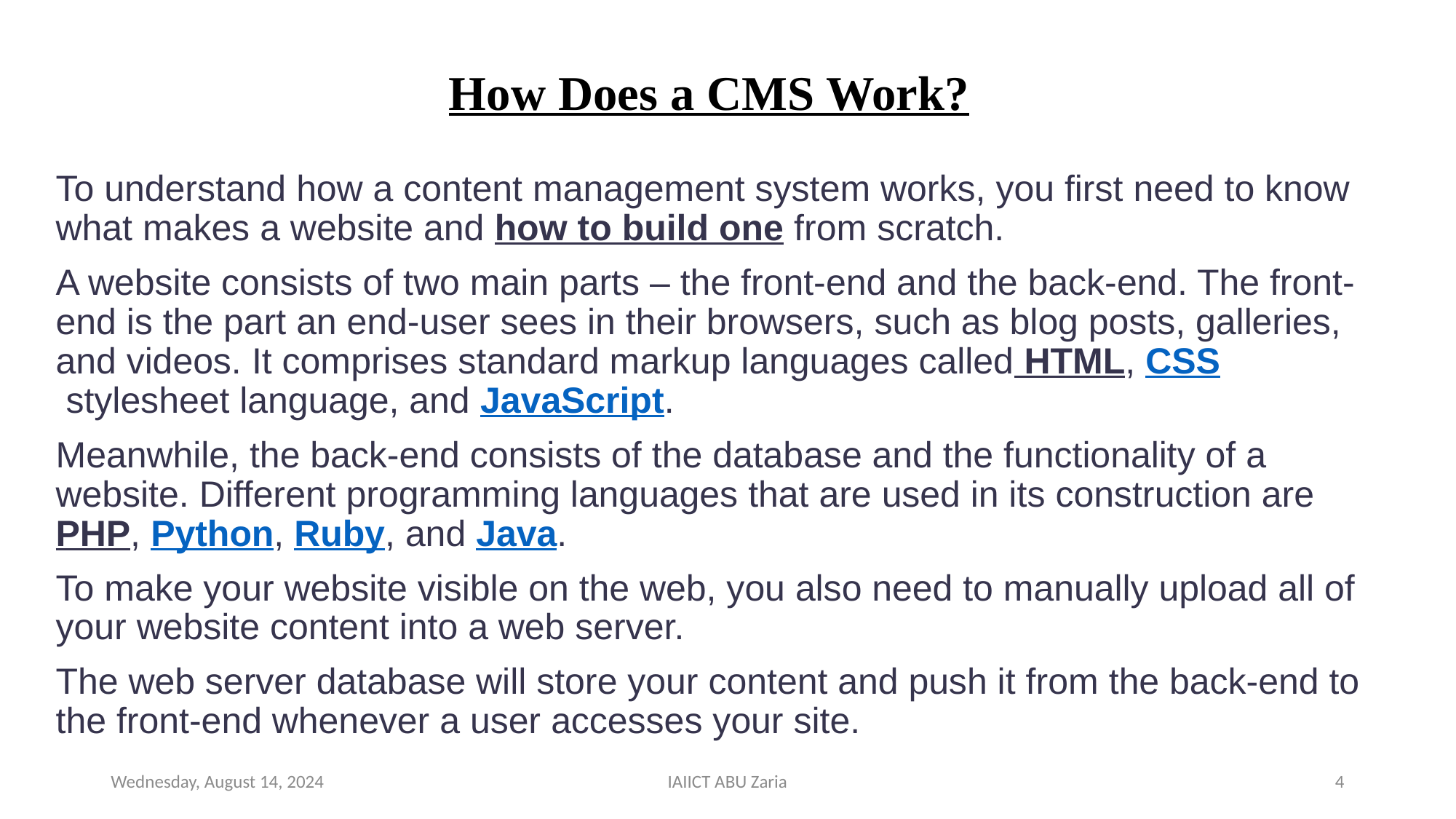

# How Does a CMS Work?
To understand how a content management system works, you first need to know what makes a website and how to build one from scratch.
A website consists of two main parts ‒ the front-end and the back-end. The front-end is the part an end-user sees in their browsers, such as blog posts, galleries, and videos. It comprises standard markup languages called HTML, CSS stylesheet language, and JavaScript.
Meanwhile, the back-end consists of the database and the functionality of a website. Different programming languages that are used in its construction are PHP, Python, Ruby, and Java.
To make your website visible on the web, you also need to manually upload all of your website content into a web server.
The web server database will store your content and push it from the back-end to the front-end whenever a user accesses your site.

Wednesday, August 14, 2024
IAIICT ABU Zaria
4